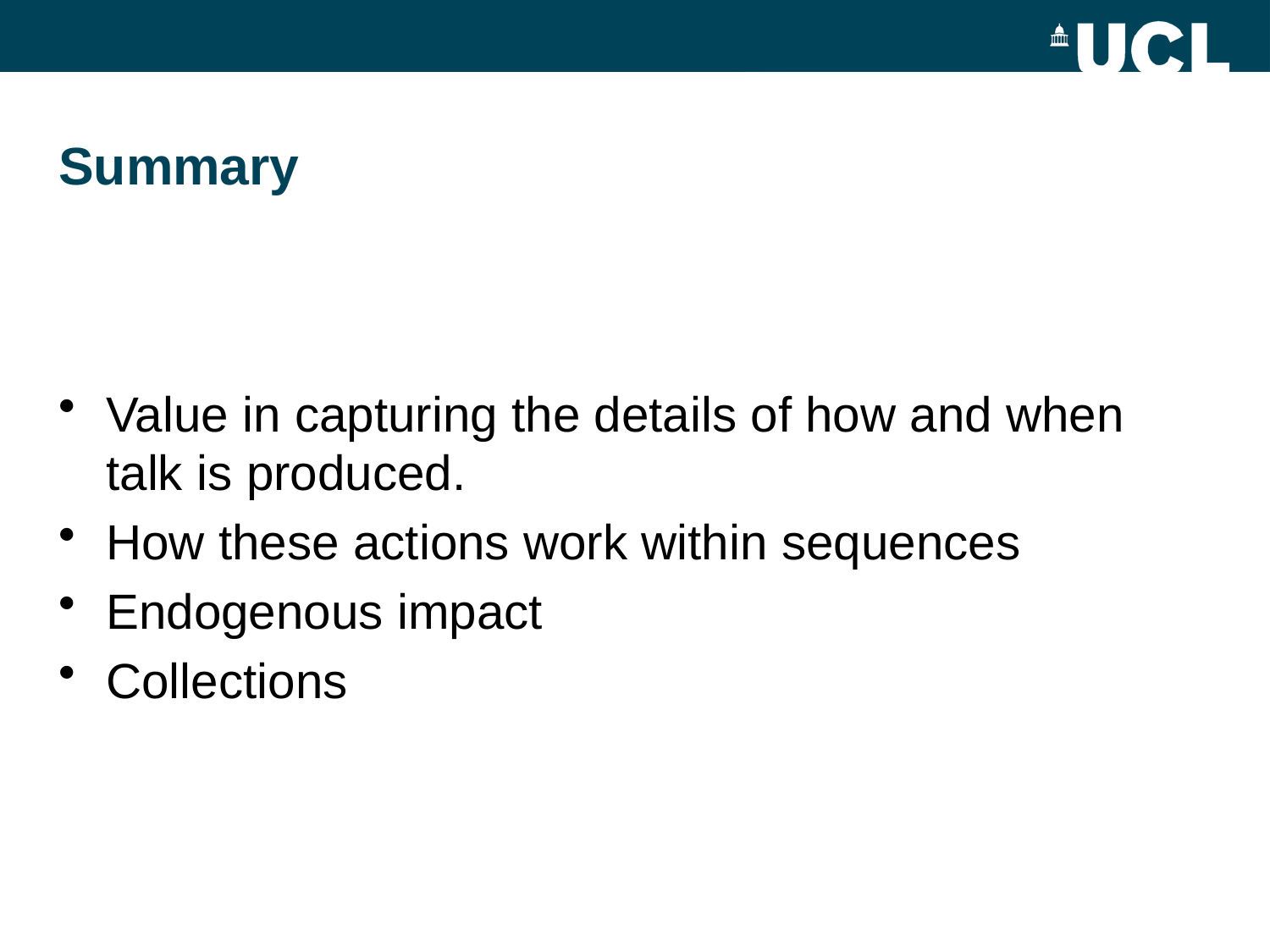

# Summary
Value in capturing the details of how and when talk is produced.
How these actions work within sequences
Endogenous impact
Collections